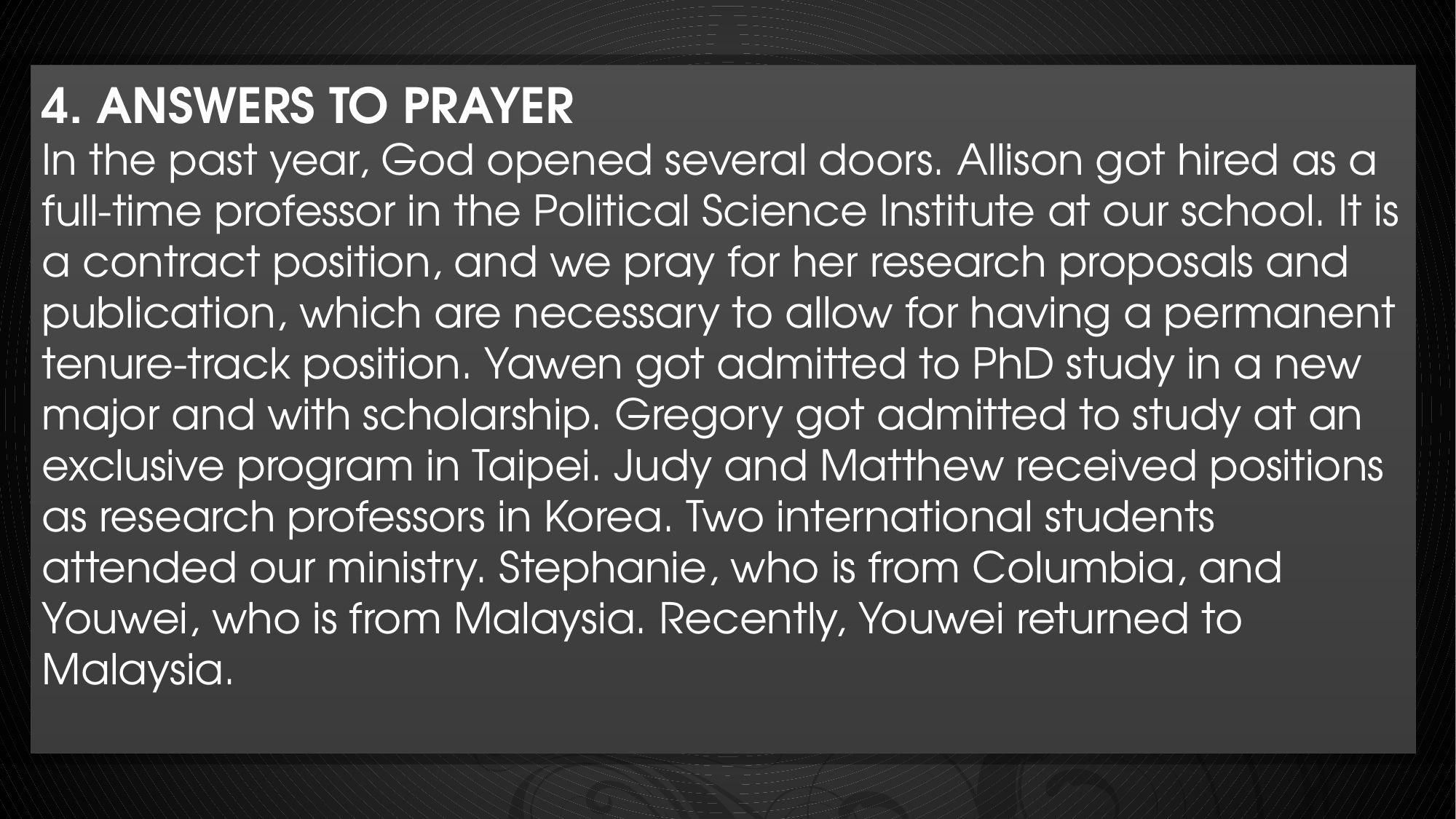

4. Answers to prayer
In the past year, God opened several doors. Allison got hired as a full-time professor in the Political Science Institute at our school. It is a contract position, and we pray for her research proposals and publication, which are necessary to allow for having a permanent tenure-track position. Yawen got admitted to PhD study in a new major and with scholarship. Gregory got admitted to study at an exclusive program in Taipei. Judy and Matthew received positions as research professors in Korea. Two international students attended our ministry. Stephanie, who is from Columbia, and Youwei, who is from Malaysia. Recently, Youwei returned to Malaysia.